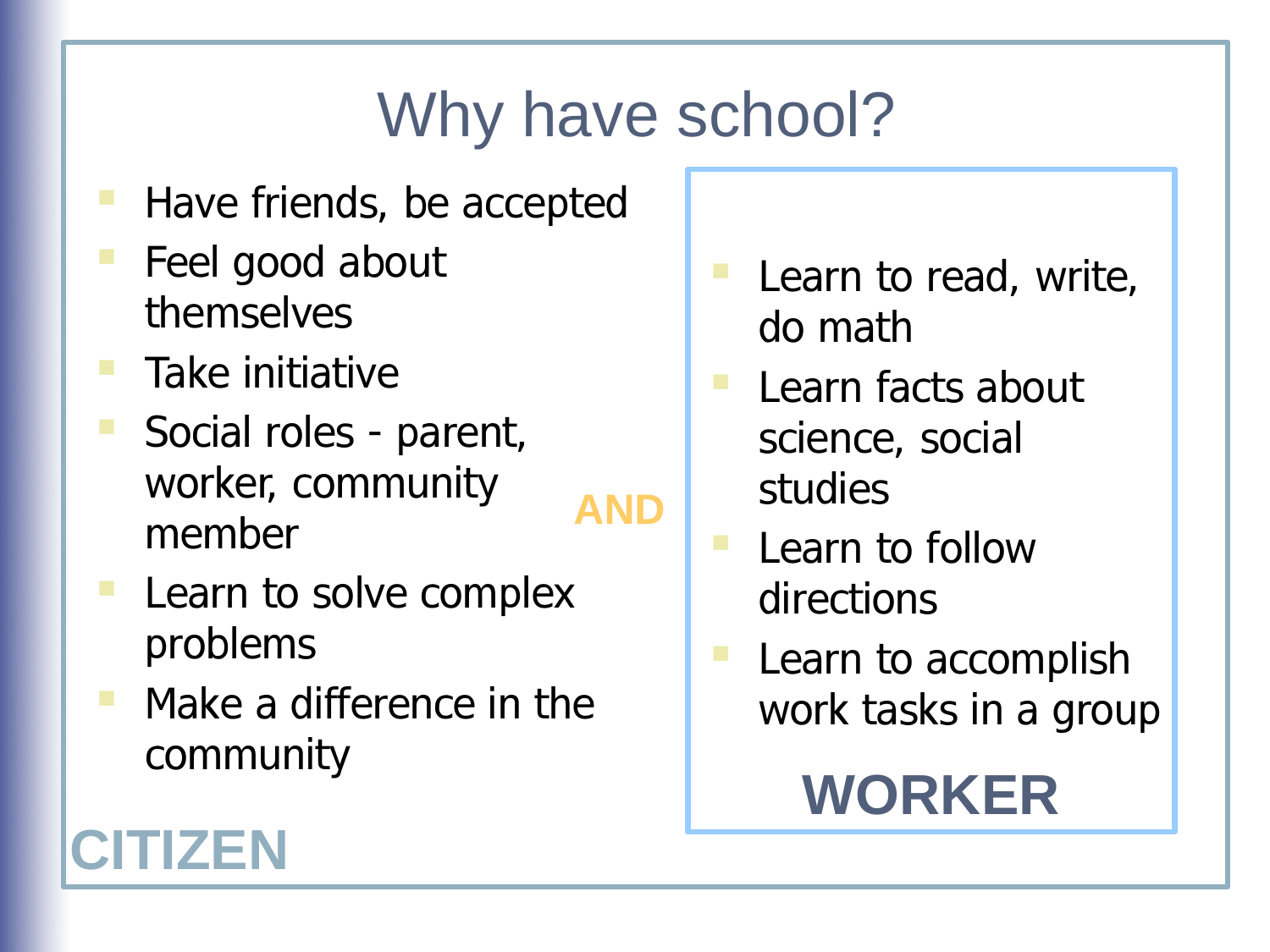

CITIZEN
Why have school?
Have friends, be accepted
Feel good about themselves
Take initiative
Social roles - parent, worker, community member
Learn to solve complex problems
Make a difference in the community

WORKER
Learn to read, write, do math
Learn facts about  science, social studies
Learn to follow directions
Learn to accomplish work tasks in a group
AND
17